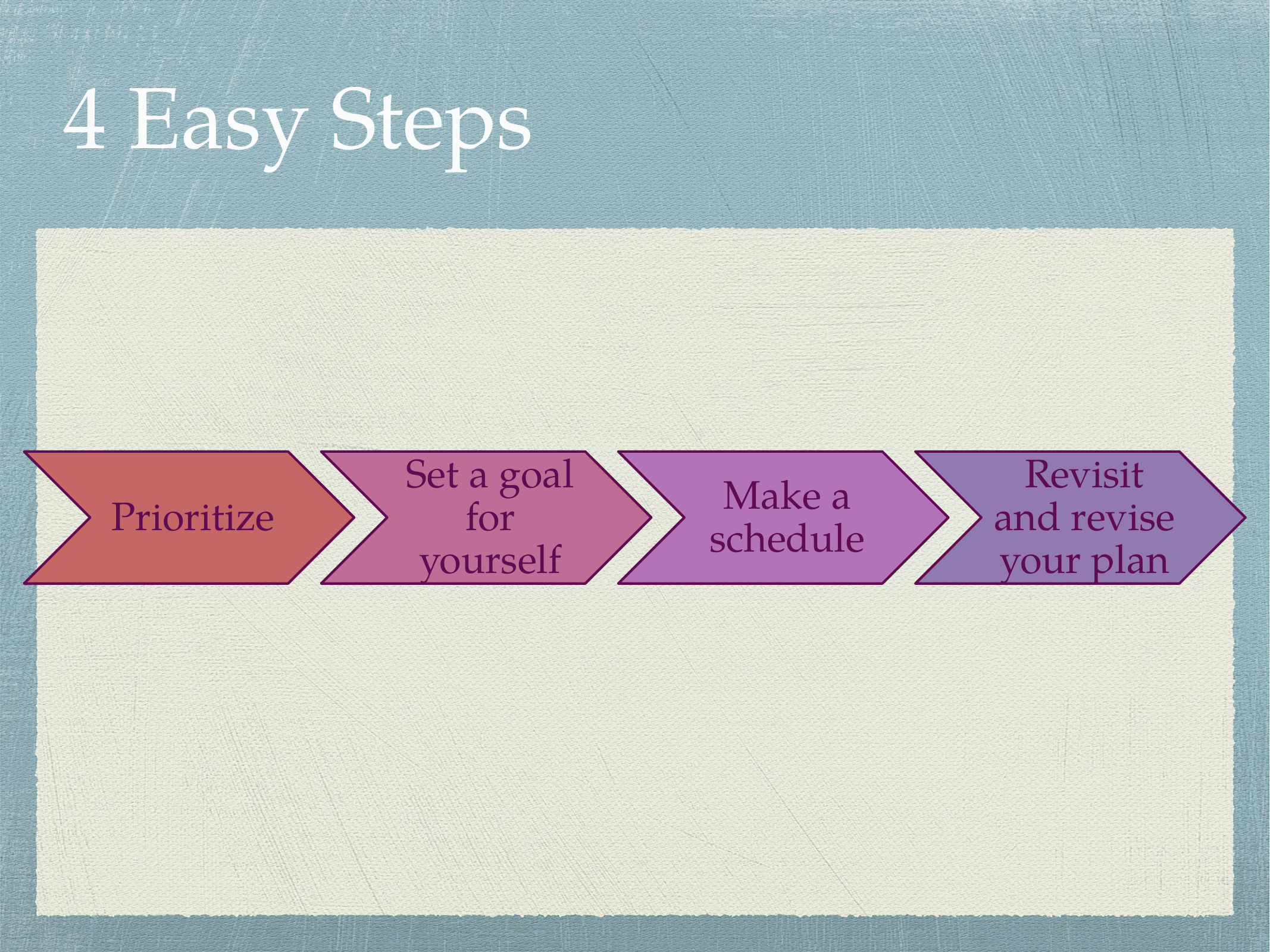

# 4 Easy Steps
Prioritize
Set a goal for yourself
Make a schedule
Revisit and revise your plan